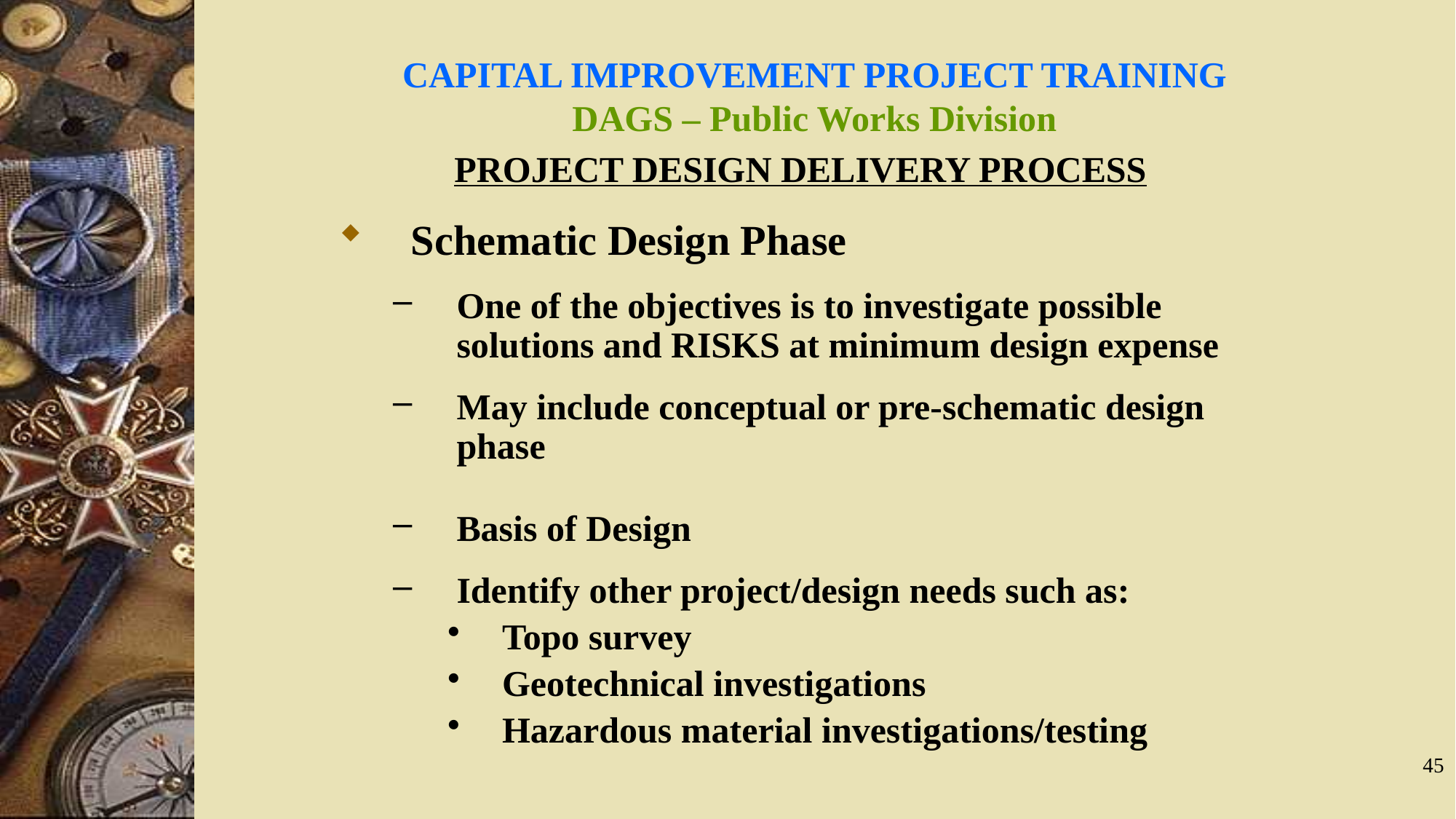

# CAPITAL IMPROVEMENT PROJECT TRAINING DAGS – Public Works Division
PROJECT DESIGN DELIVERY PROCESS

Schematic Design Phase

One of the objectives is to investigate possible solutions and RISKS at minimum design expense

May include conceptual or pre-schematic design phase

Basis of Design

Identify other project/design needs such as:
Topo survey
Geotechnical investigations
Hazardous material investigations/testing
																				       (continued)
45